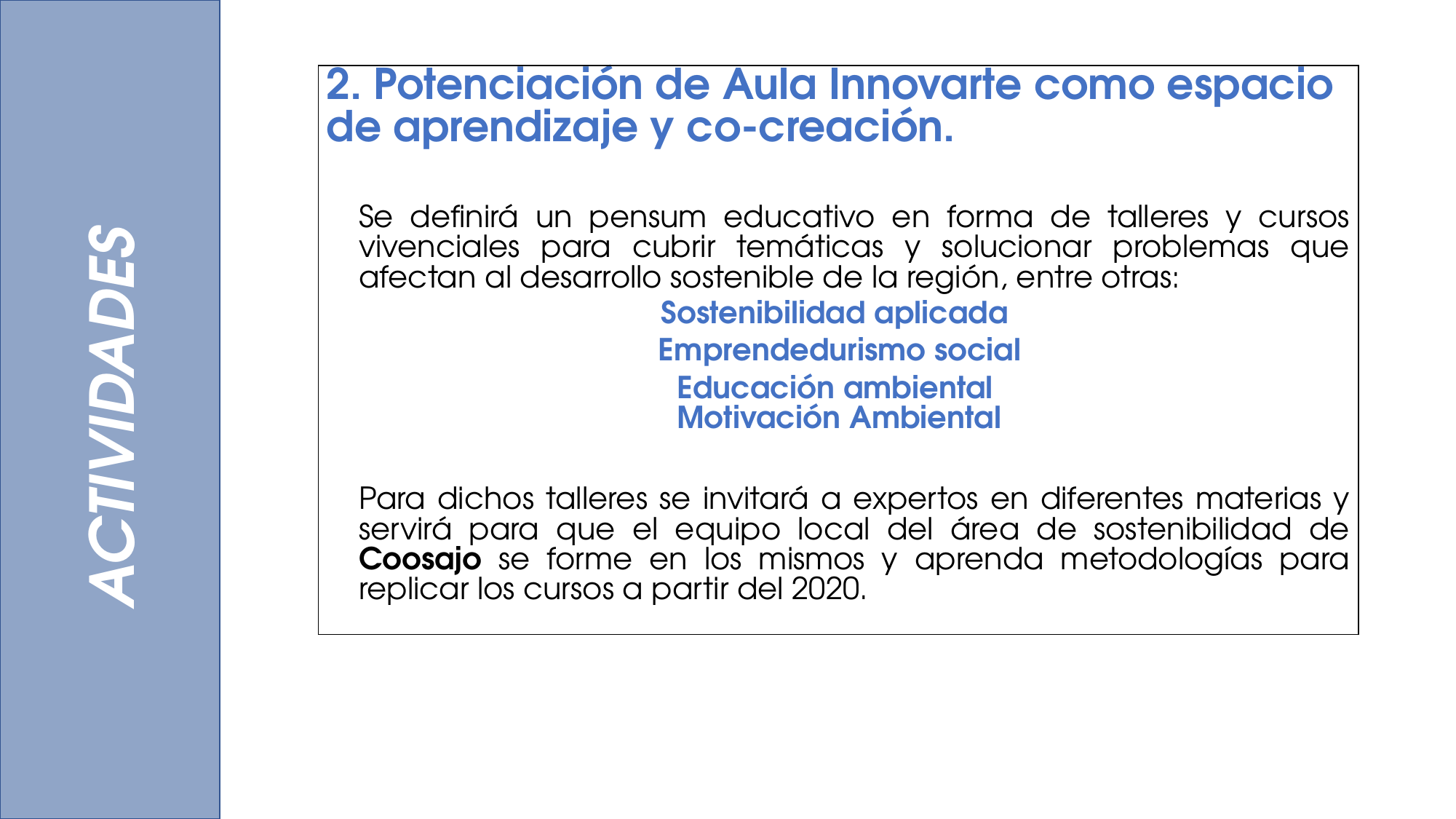

ACTIVIDADES
| 2. Potenciación de Aula Innovarte como espacio de aprendizaje y co-creación.   Se definirá un pensum educativo en forma de talleres y cursos vivenciales para cubrir temáticas y solucionar problemas que afectan al desarrollo sostenible de la región, entre otras: Sostenibilidad aplicada Emprendedurismo social Educación ambiental Motivación Ambiental Para dichos talleres se invitará a expertos en diferentes materias y servirá para que el equipo local del área de sostenibilidad de Coosajo se forme en los mismos y aprenda metodologías para replicar los cursos a partir del 2020. |
| --- |